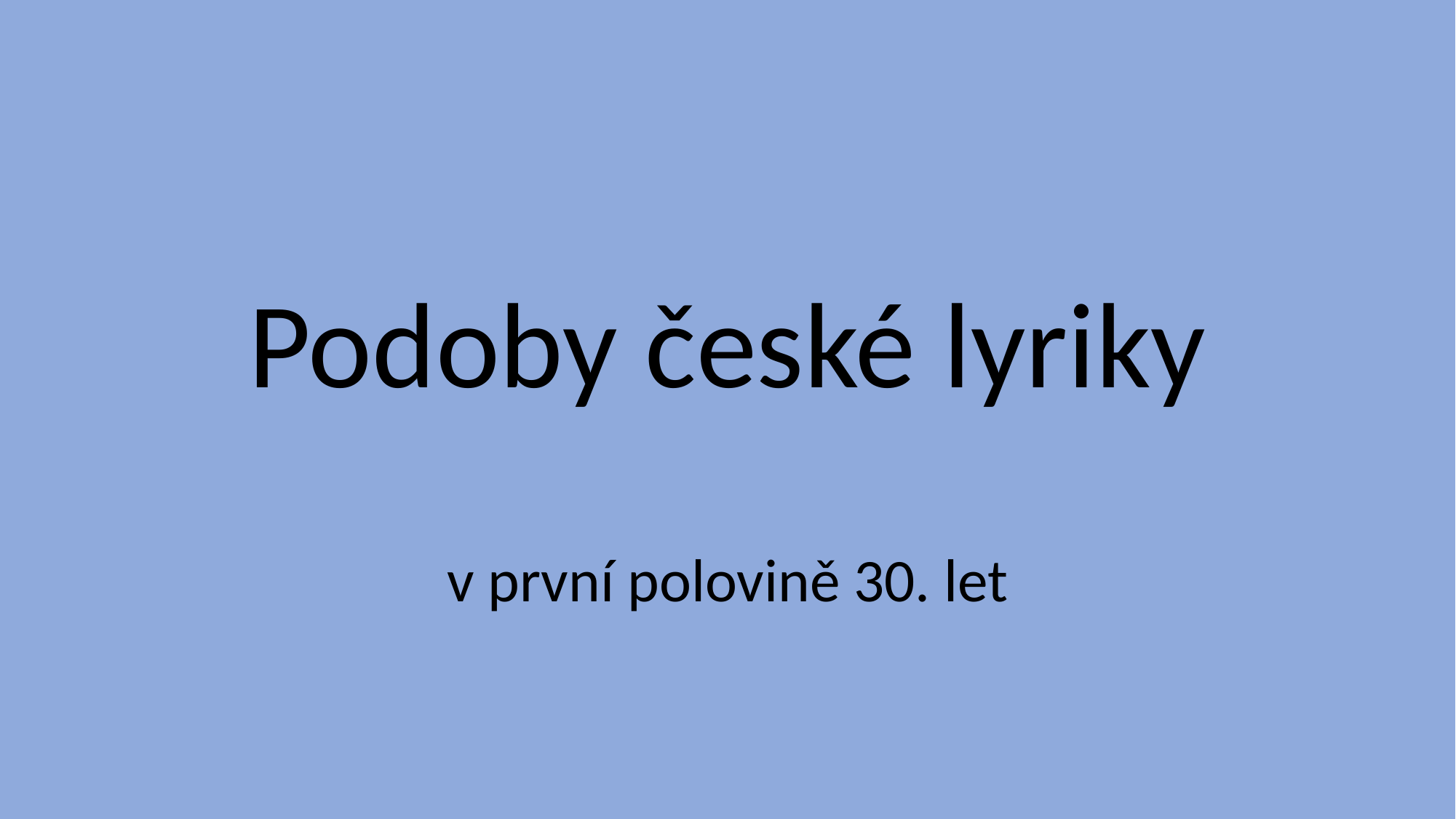

# Podoby české lyriky

v první polovině 30. let